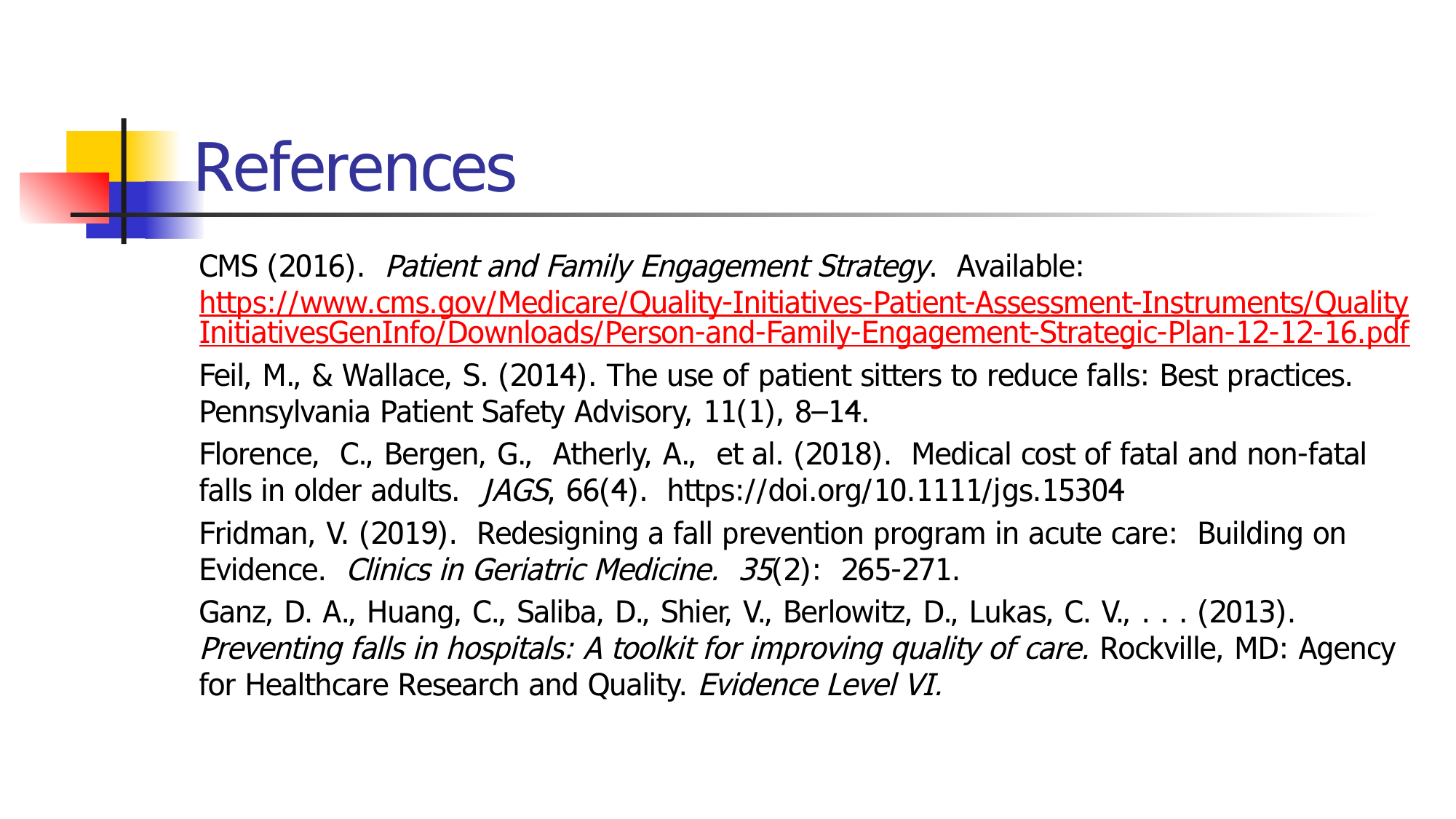

# References
CMS (2016).  Patient and Family Engagement Strategy.  Available:  https://www.cms.gov/Medicare/Quality-Initiatives-Patient-Assessment-Instruments/QualityInitiativesGenInfo/Downloads/Person-and-Family-Engagement-Strategic-Plan-12-12-16.pdf
Feil, M., & Wallace, S. (2014). The use of patient sitters to reduce falls: Best practices. Pennsylvania Patient Safety Advisory, 11(1), 8–14.
Florence,  C., Bergen, G.,  Atherly, A.,  et al. (2018).  Medical cost of fatal and non-fatal falls in older adults.  JAGS, 66(4).  https://doi.org/10.1111/jgs.15304
Fridman, V. (2019).  Redesigning a fall prevention program in acute care:  Building on Evidence.  Clinics in Geriatric Medicine.  35(2):  265-271.
Ganz, D. A., Huang, C., Saliba, D., Shier, V., Berlowitz, D., Lukas, C. V., . . . (2013). Preventing falls in hospitals: A toolkit for improving quality of care. Rockville, MD: Agency for Healthcare Research and Quality. Evidence Level VI.